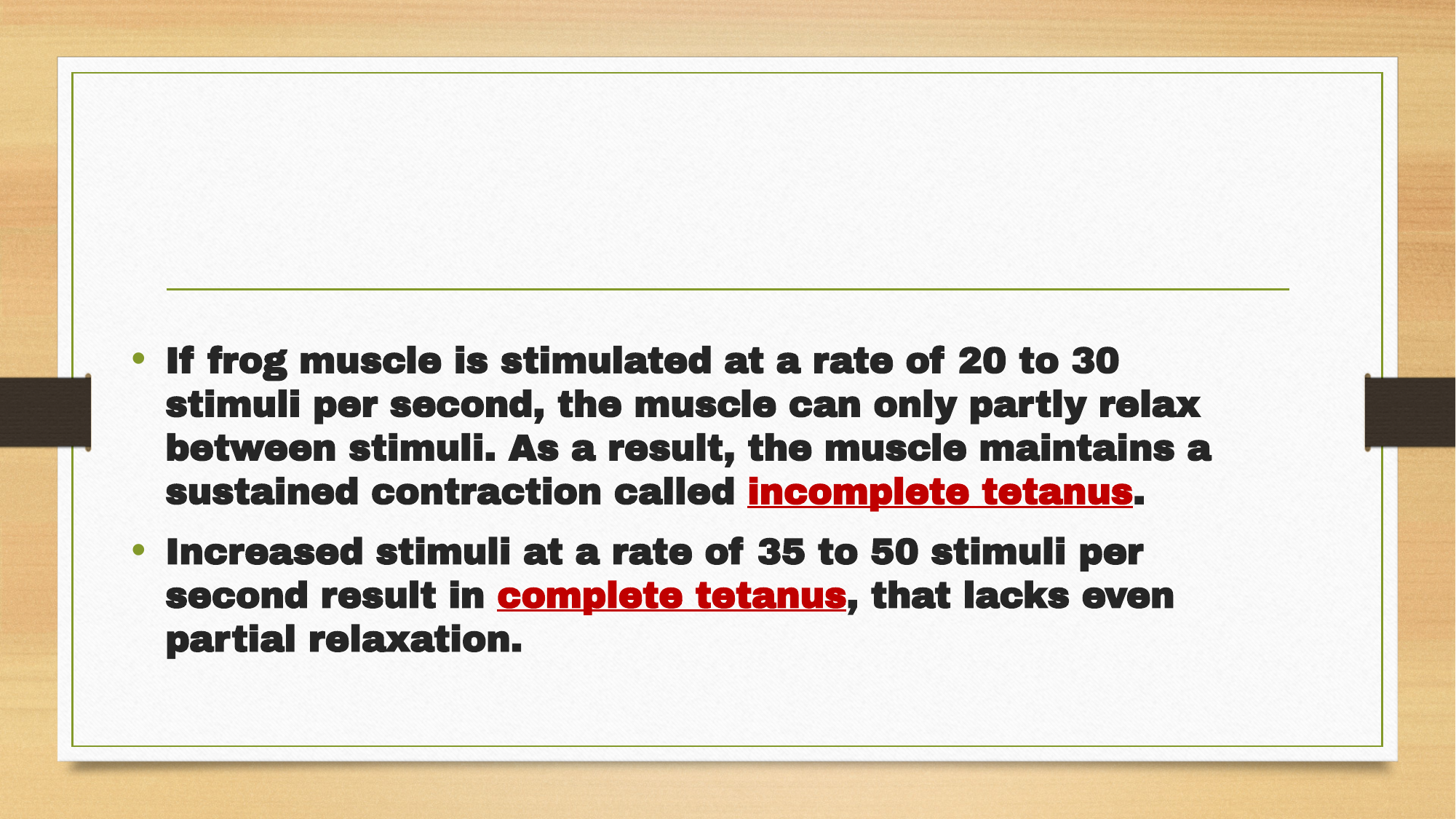

#
If frog muscle is stimulated at a rate of 20 to 30 stimuli per second, the muscle can only partly relax between stimuli. As a result, the muscle maintains a sustained contraction called incomplete tetanus.
Increased stimuli at a rate of 35 to 50 stimuli per second result in complete tetanus, that lacks even partial relaxation.